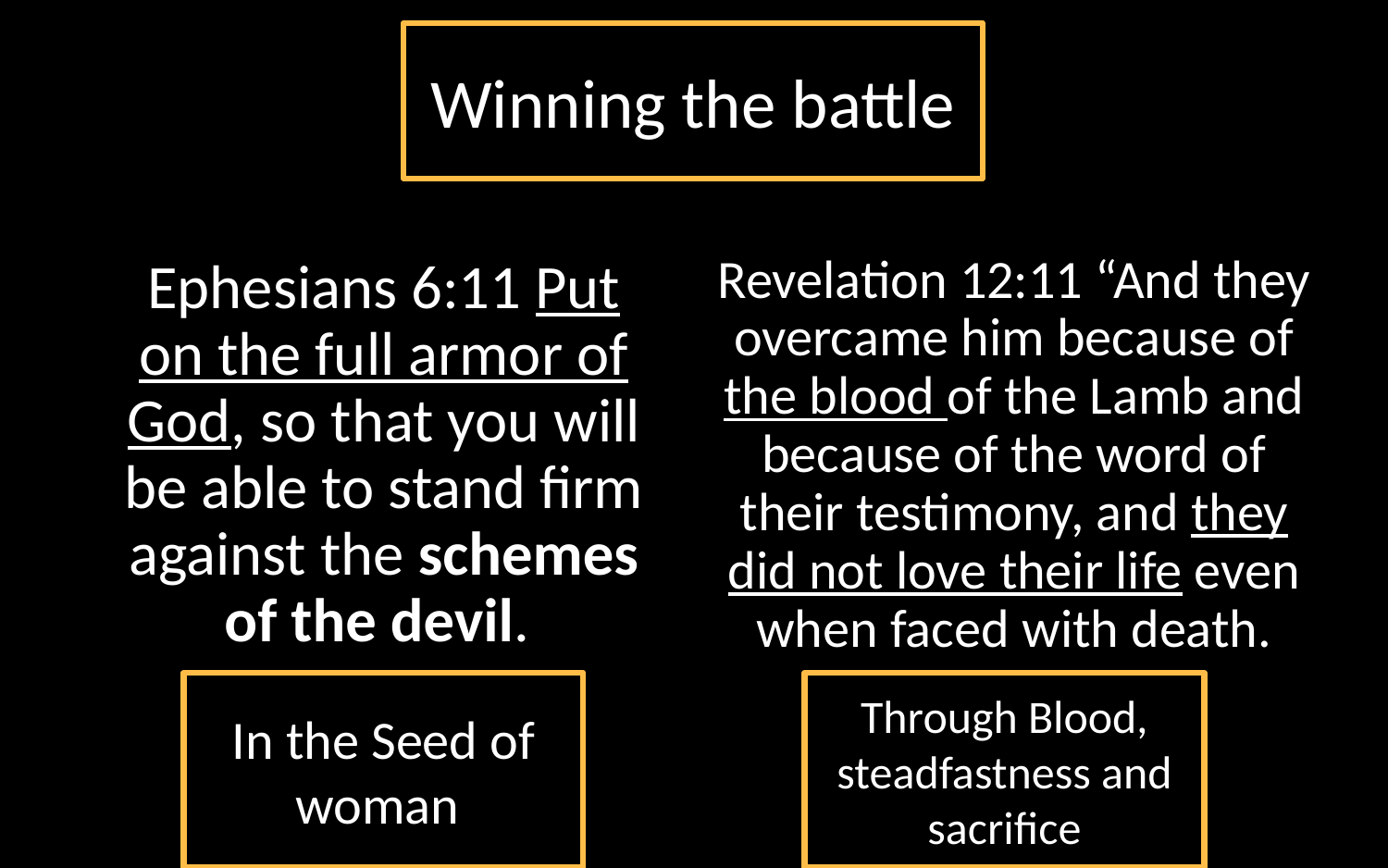

Winning the battle
Ephesians 6:11 Put on the full armor of God, so that you will be able to stand firm against the schemes of the devil.
Revelation 12:11 “And they overcame him because of the blood of the Lamb and because of the word of their testimony, and they did not love their life even when faced with death.
In the Seed of woman
Through Blood, steadfastness and sacrifice